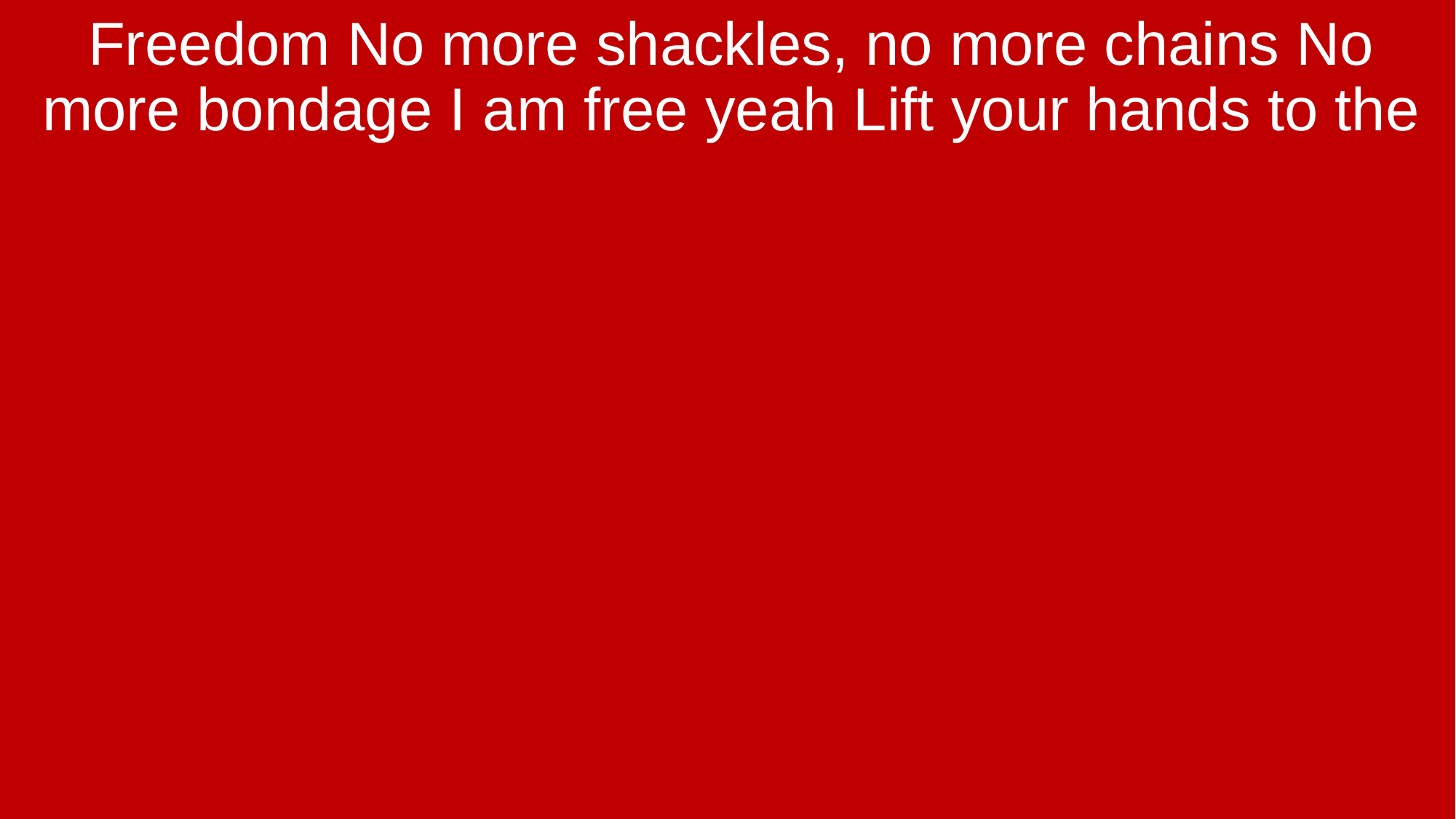

Freedom No more shackles, no more chains No more bondage I am free yeah Lift your hands to the